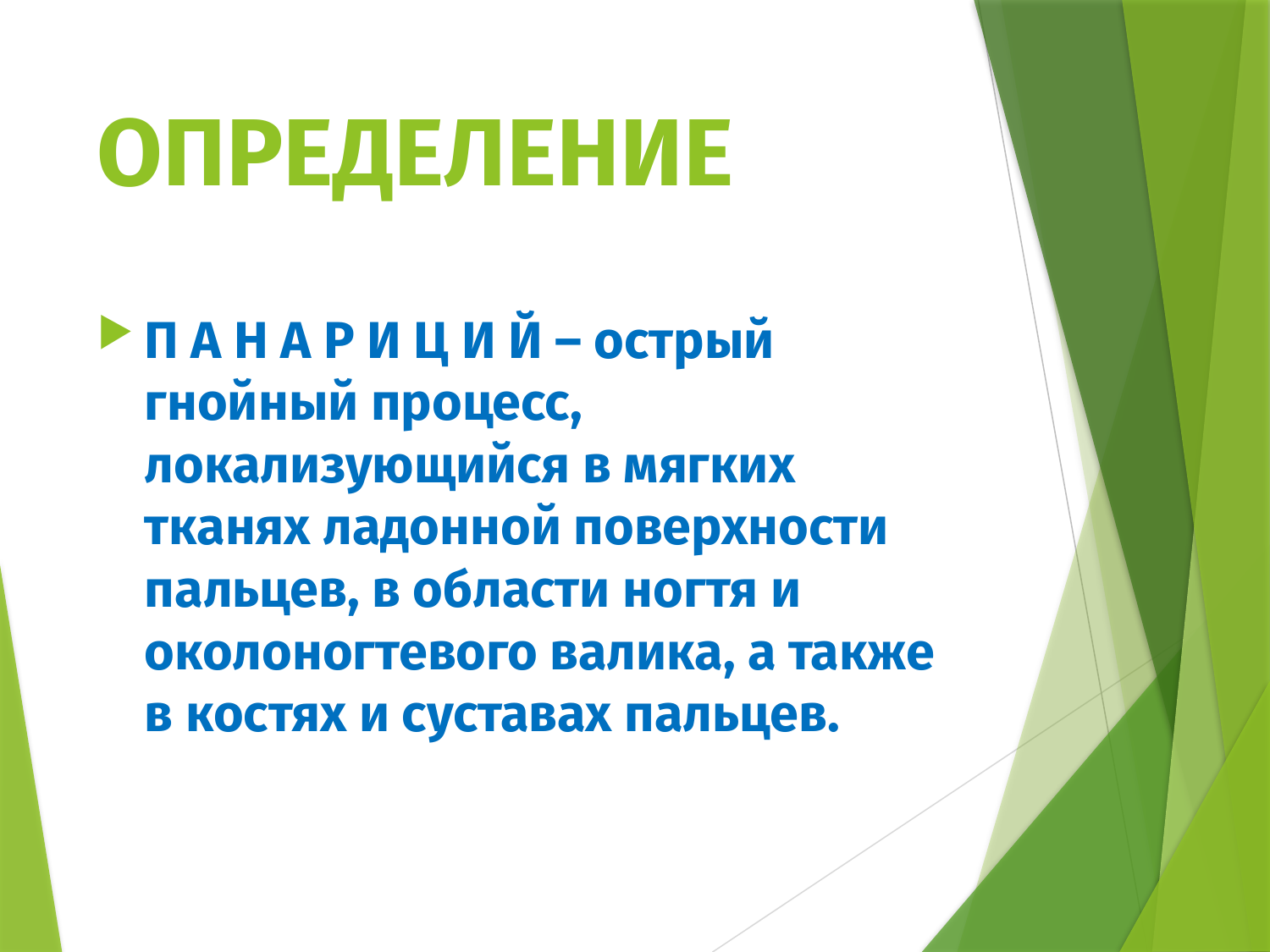

# ОПРЕДЕЛЕНИЕ
П А Н А Р И Ц И Й – острый гнойный процесс, локализующийся в мягких тканях ладонной поверхности пальцев, в области ногтя и околоногтевого валика, а также в костях и суставах пальцев.